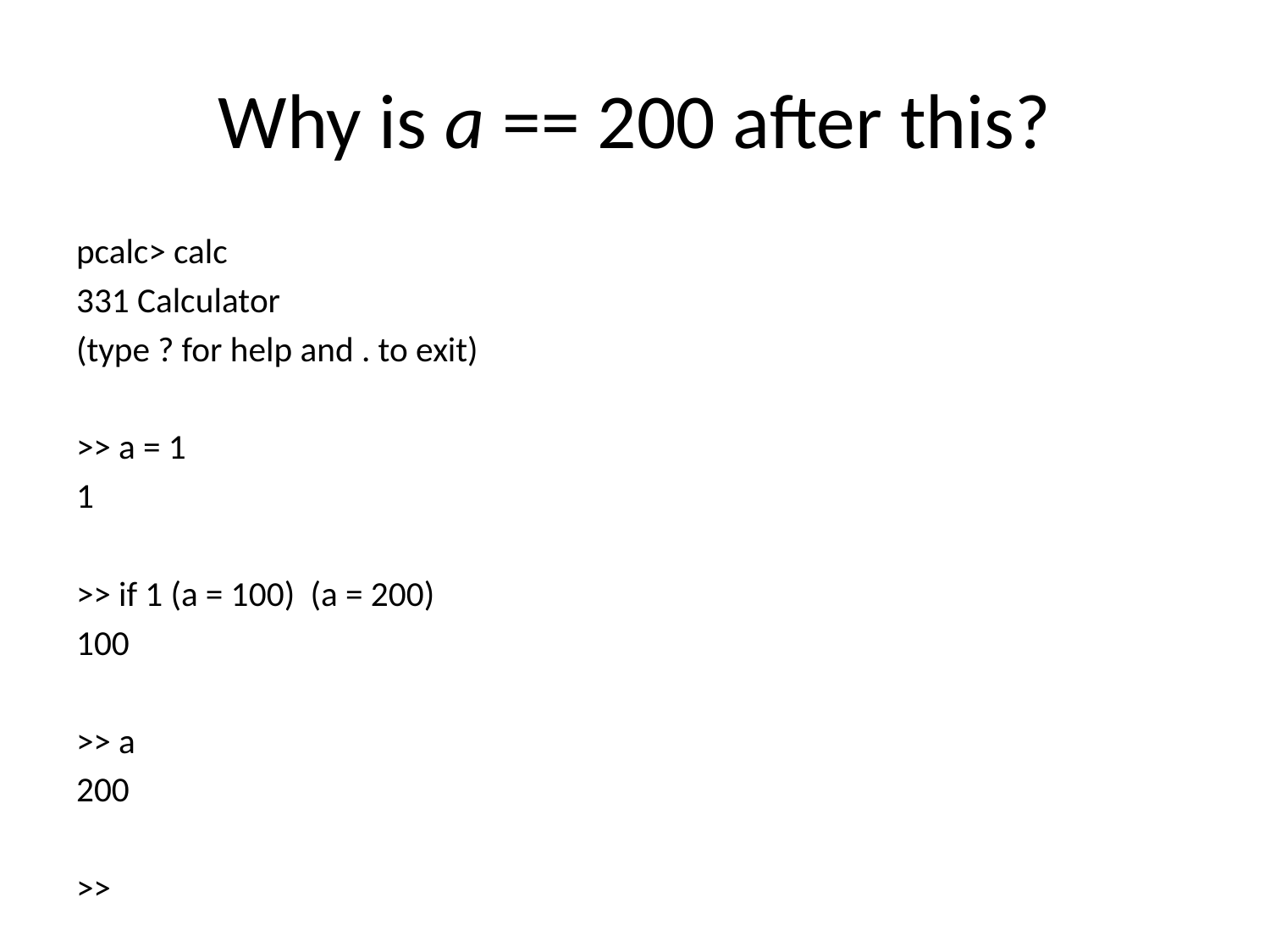

# Why is a == 200 after this?
pcalc> calc
331 Calculator
(type ? for help and . to exit)

>> a = 1
1

>> if 1 (a = 100)  (a = 200)
100

>> a
200

>>